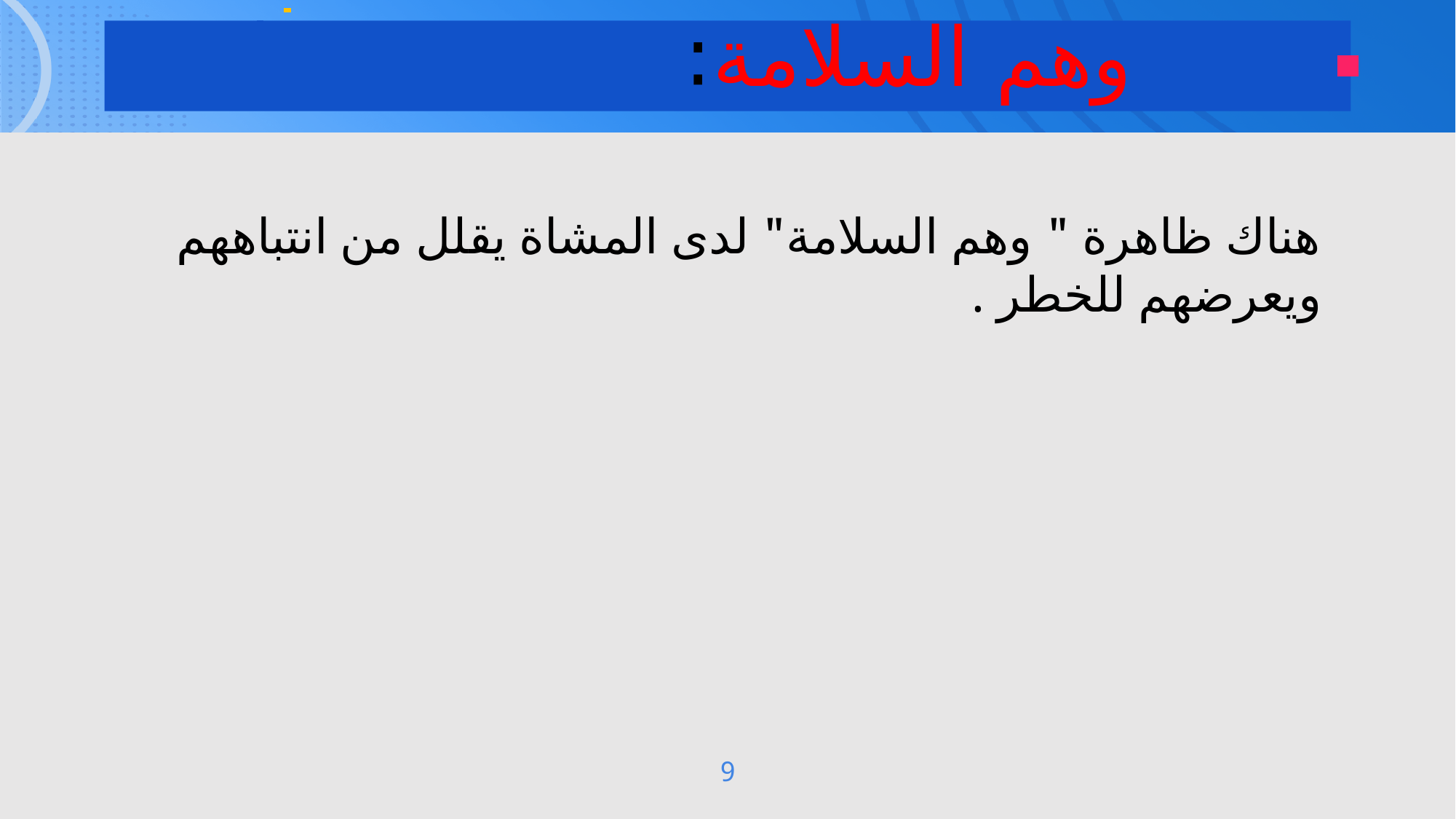

وهم السلامة:
هناك ظاهرة " وهم السلامة" لدى المشاة يقلل من انتباههم ويعرضهم للخطر .